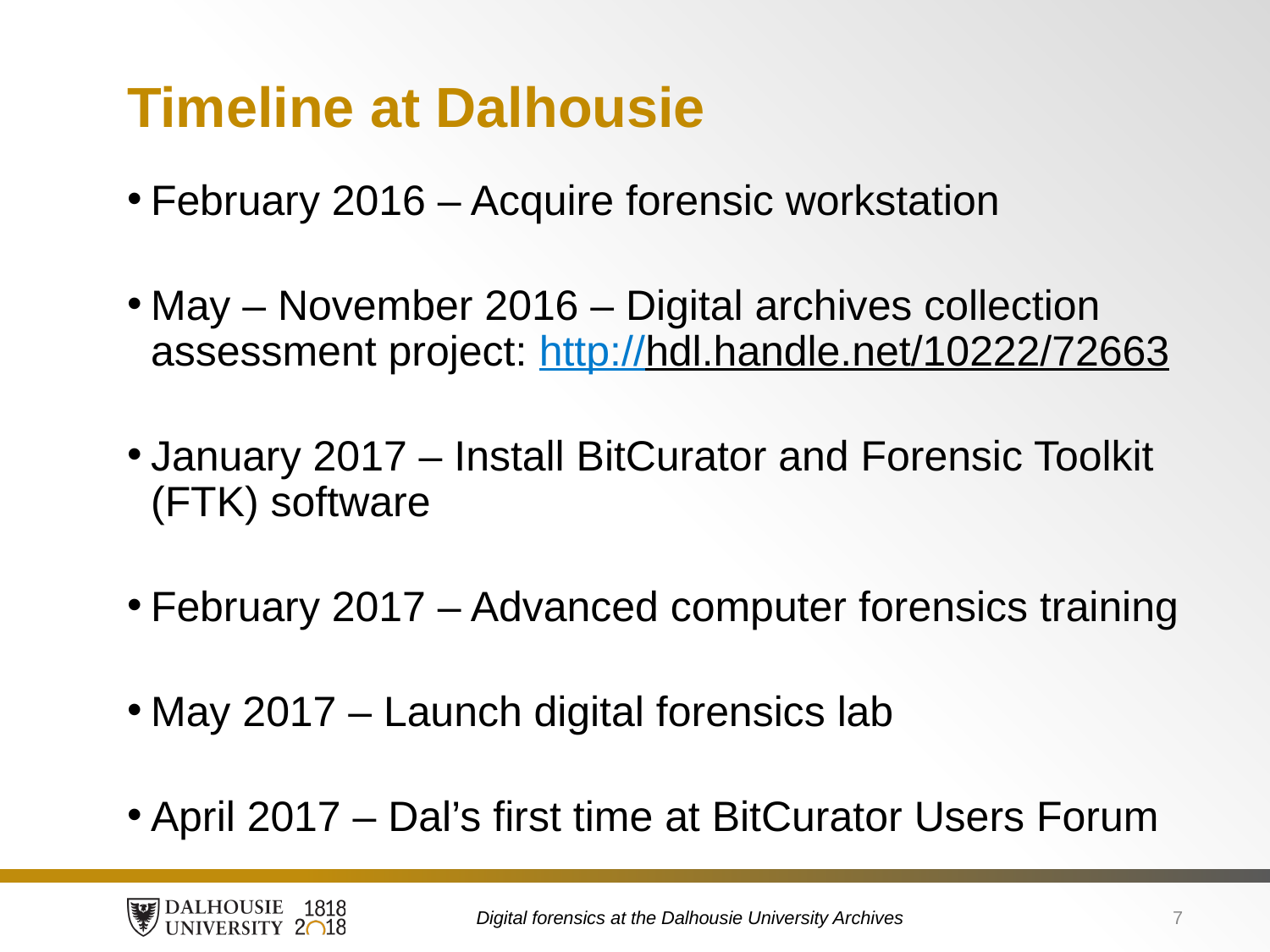

# Timeline at Dalhousie
February 2016 – Acquire forensic workstation
May – November 2016 – Digital archives collection assessment project: http://hdl.handle.net/10222/72663
January 2017 – Install BitCurator and Forensic Toolkit (FTK) software
February 2017 – Advanced computer forensics training
May 2017 – Launch digital forensics lab
April 2017 – Dal’s first time at BitCurator Users Forum
Digital forensics at the Dalhousie University Archives
7